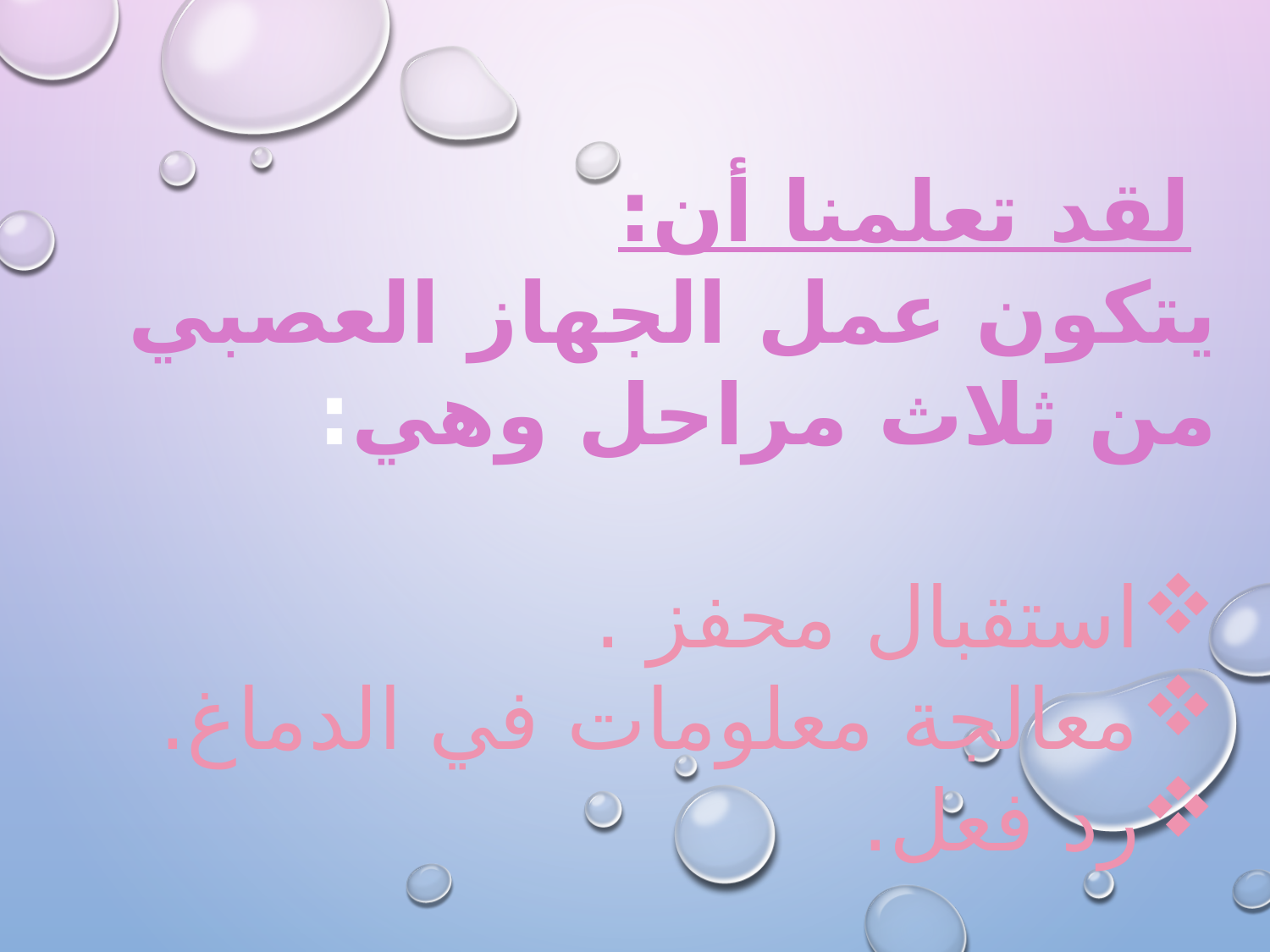

لقد تعلمنا أن:
يتكون عمل الجهاز العصبي من ثلاث مراحل وهي:

استقبال محفز .
معالجة معلومات في الدماغ.
رد فعل.